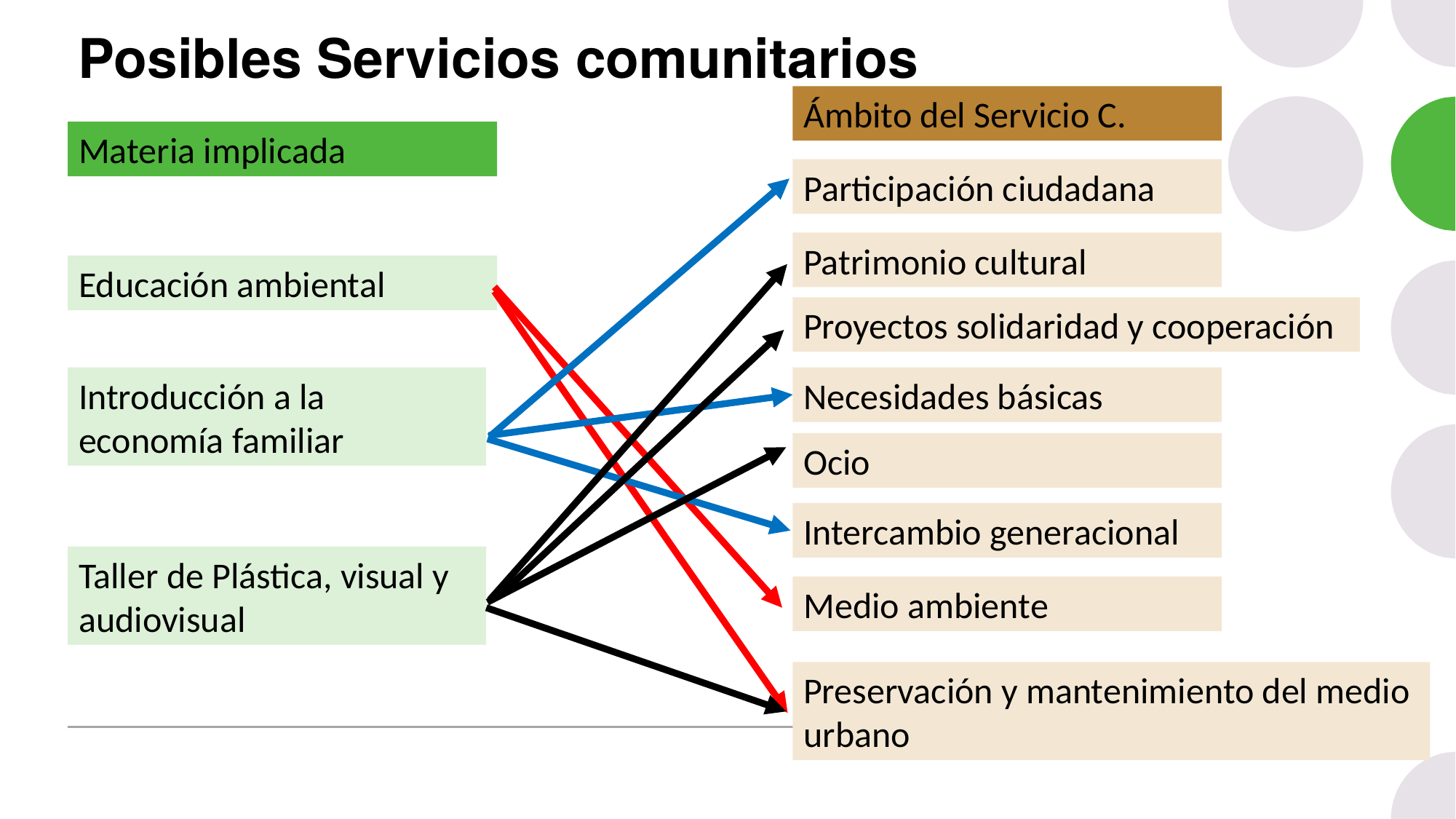

# Posibles Servicios comunitarios
Ámbito del Servicio C.
Materia implicada
Participación ciudadana
Patrimonio cultural
Educación ambiental
Proyectos solidaridad y cooperación
Introducción a la economía familiar
Necesidades básicas
Ocio
Intercambio generacional
Taller de Plástica, visual y audiovisual
Medio ambiente
Preservación y mantenimiento del medio urbano